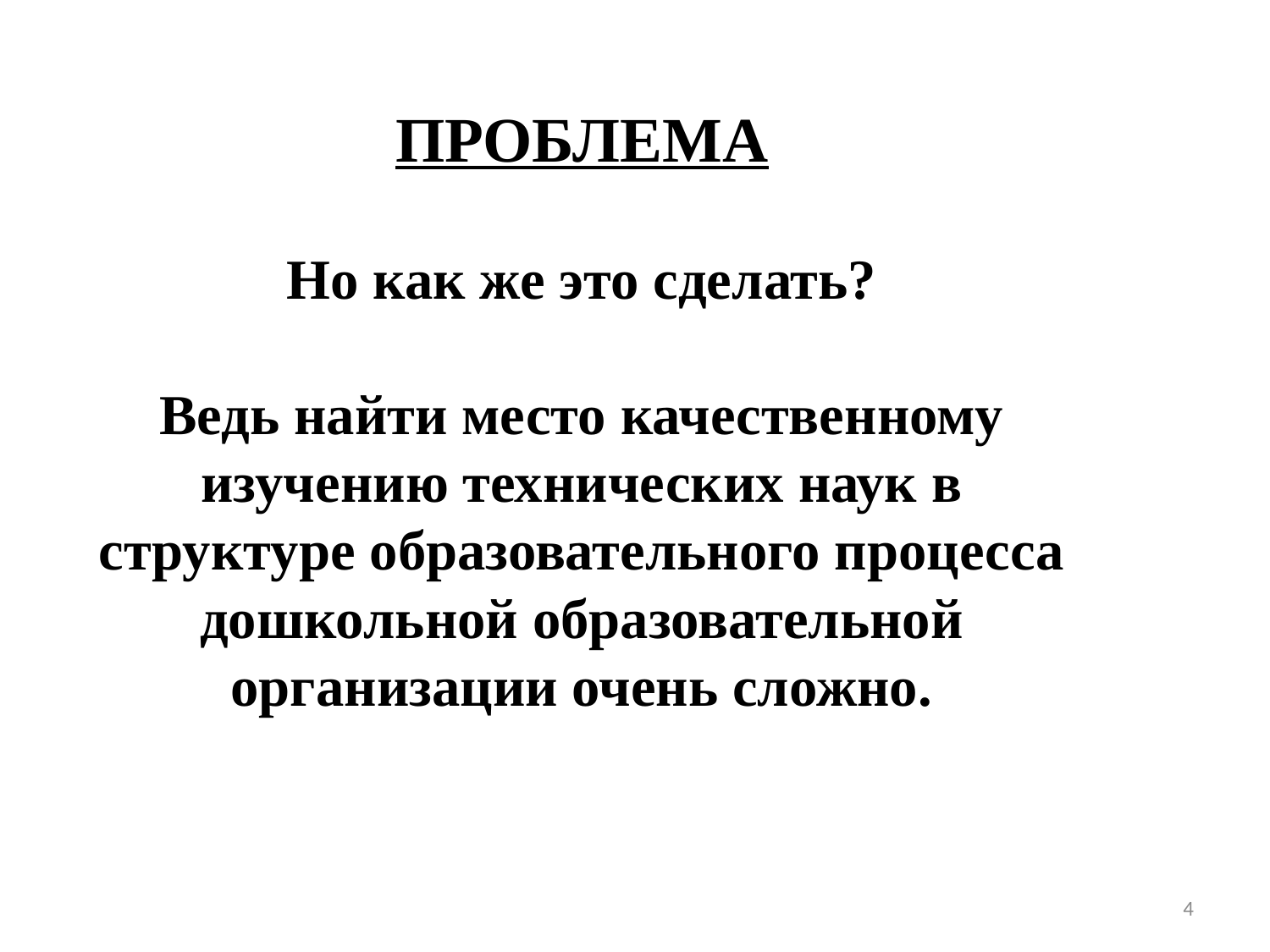

# ПРОБЛЕМА Но как же это сделать?       Ведь найти место качественному изучению технических наук в структуре образовательного процесса дошкольной образовательной организации очень сложно.
4